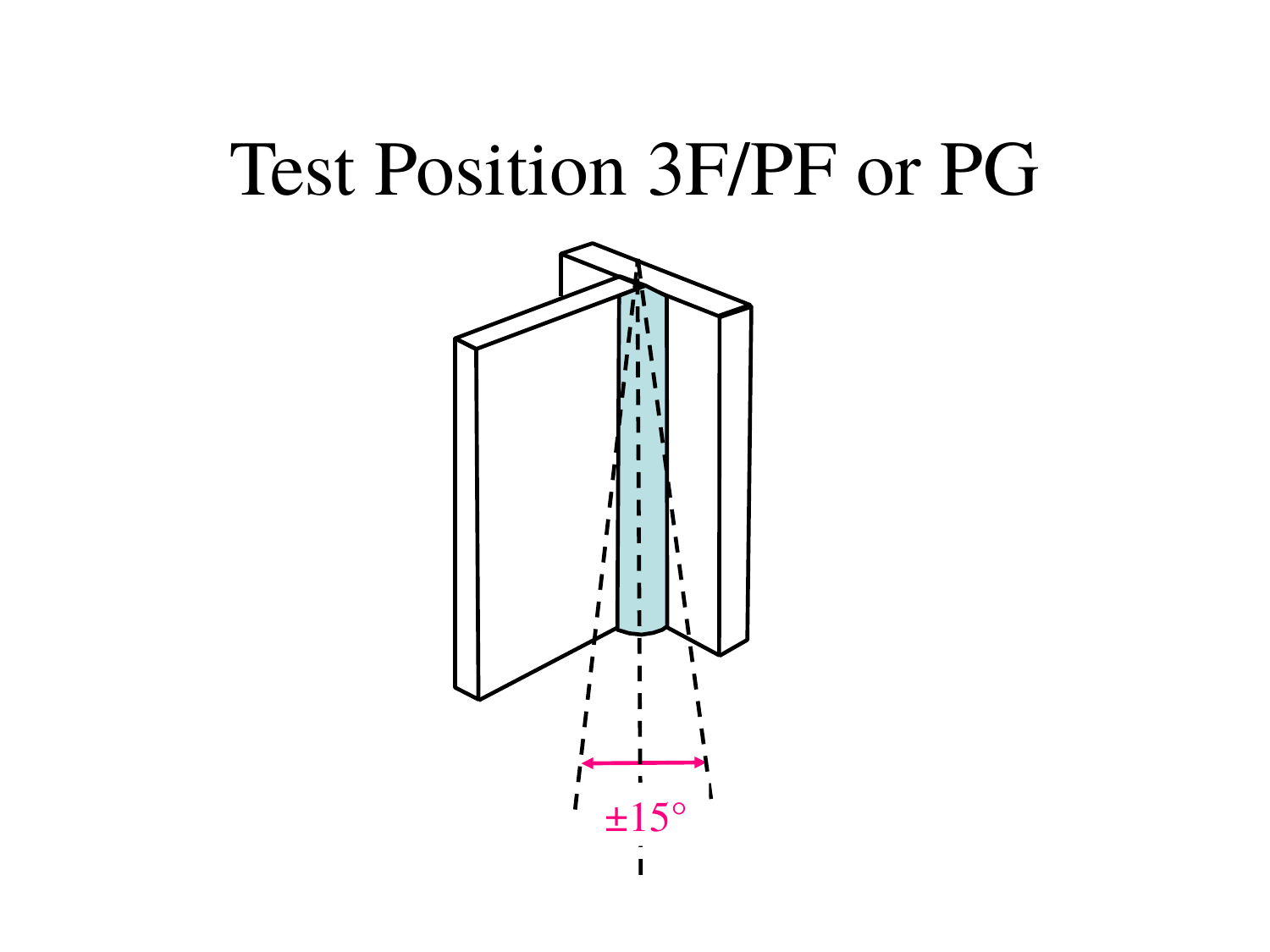

# Test Position 3F/PF or PG

±15°